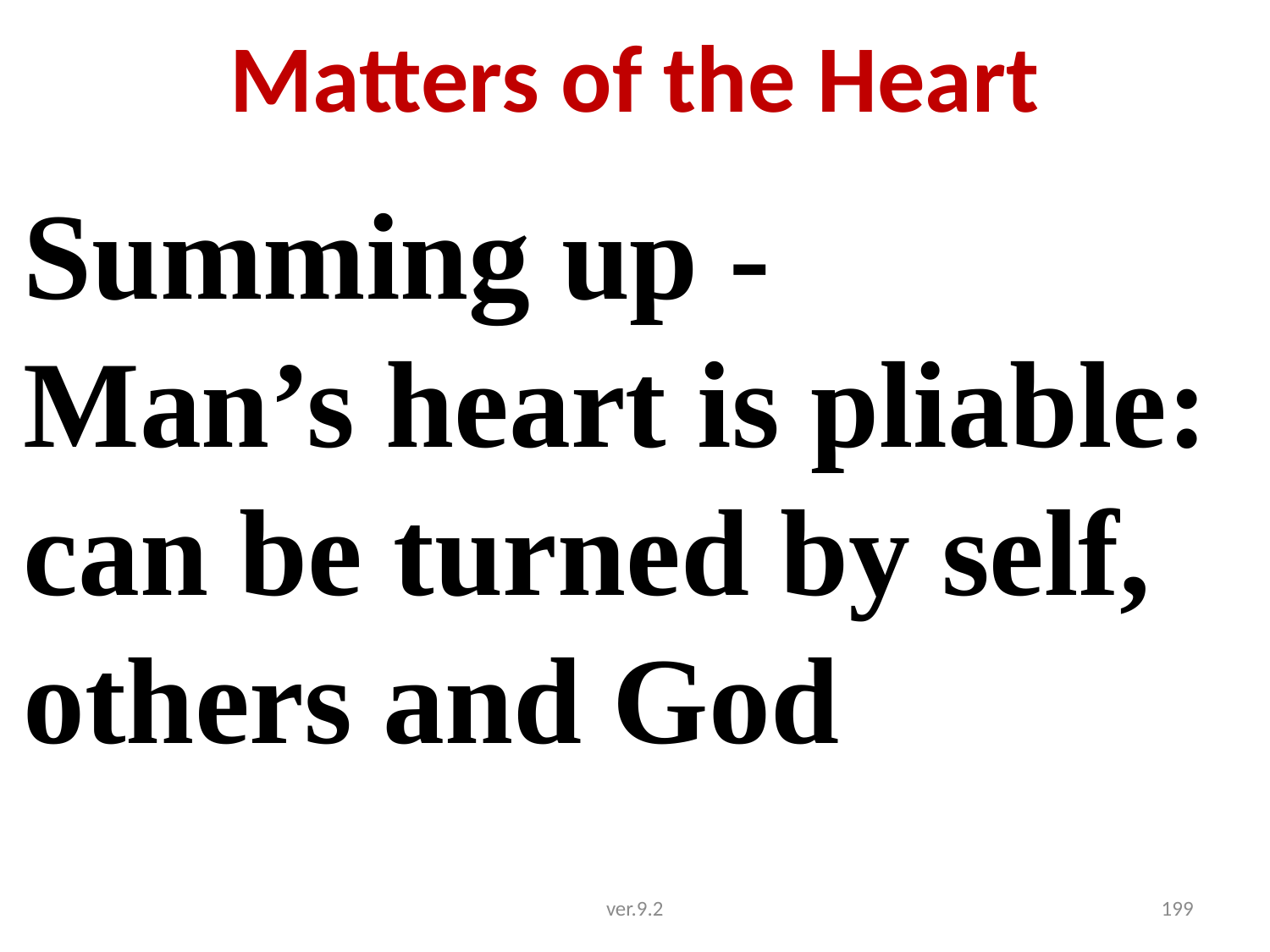

# Matters of the Heart
Summing up -
Man’s heart is pliable:
can be turned by self, others and God
ver.9.2
199